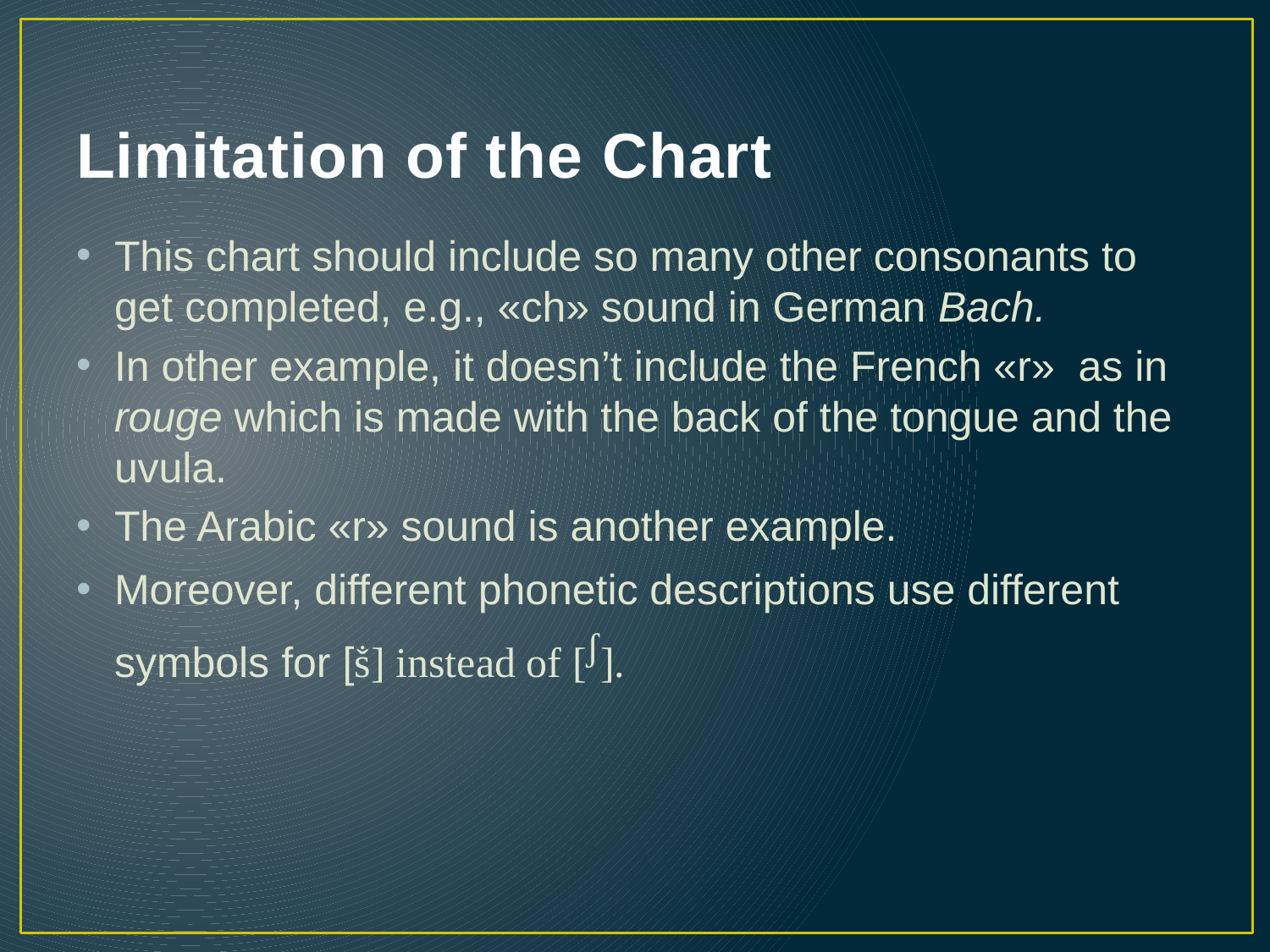

# Limitation of the Chart
This chart should include so many other consonants to get completed, e.g., «ch» sound in German Bach.
In other example, it doesn’t include the French «r»  as in rouge which is made with the back of the tongue and the uvula.
The Arabic «r» sound is another example.
Moreover, different phonetic descriptions use different symbols for [ṧ] instead of [ᶴ].